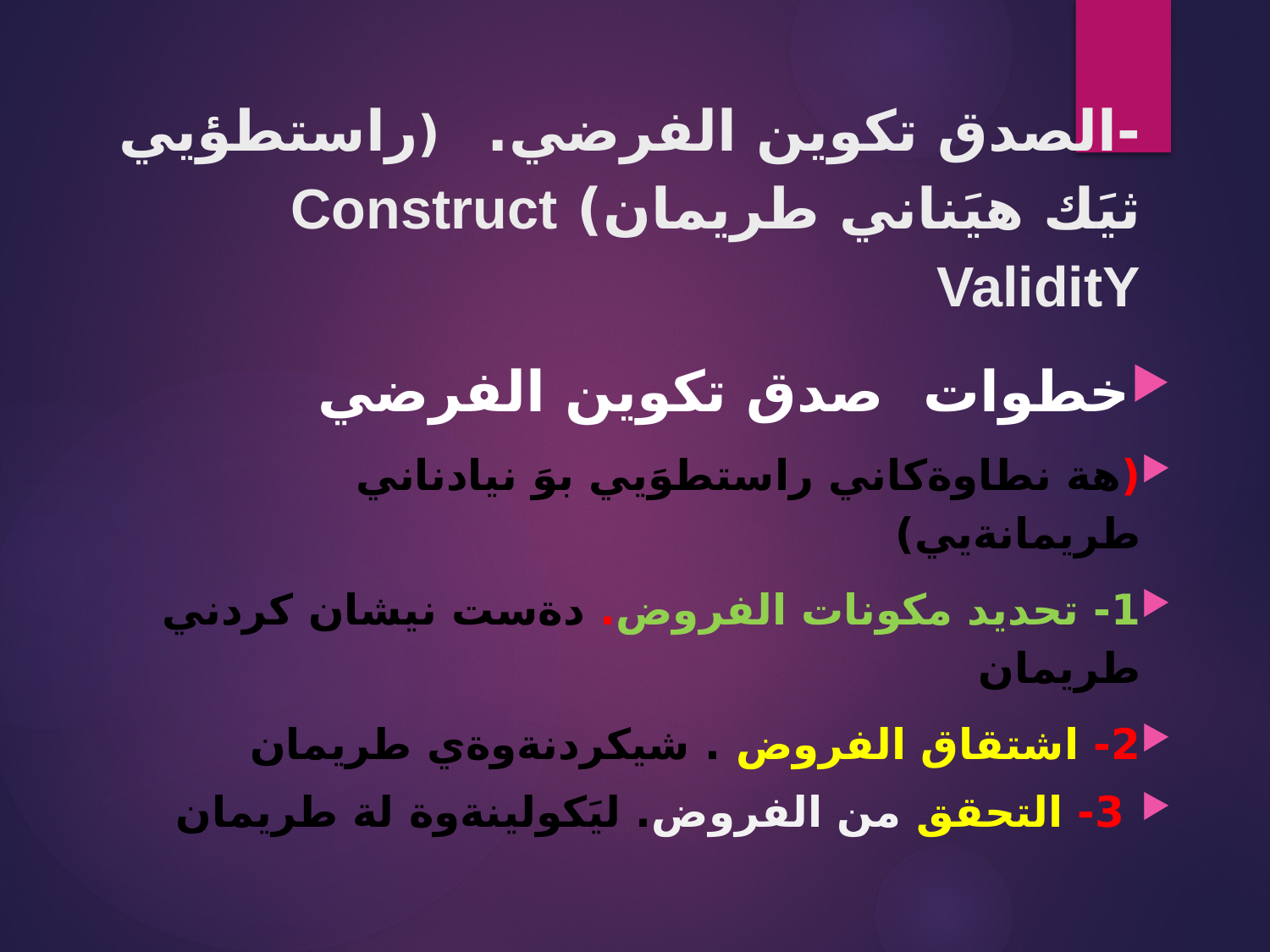

# -الصدق تكوين الفرضي.   (راستطؤيي ثيَك هيَناني طريمان) Construct ValiditY
خطوات  صدق تكوين الفرضي
(هة نطاوةكاني راستطوَيي بوَ نيادناني طريمانةيي)
1- تحديد مكونات الفروض. دةست نيشان كردني طريمان
2- اشتقاق الفروض . شيكردنةوةي طريمان
3- التحقق من الفروض. ليَكولينةوة لة طريمان